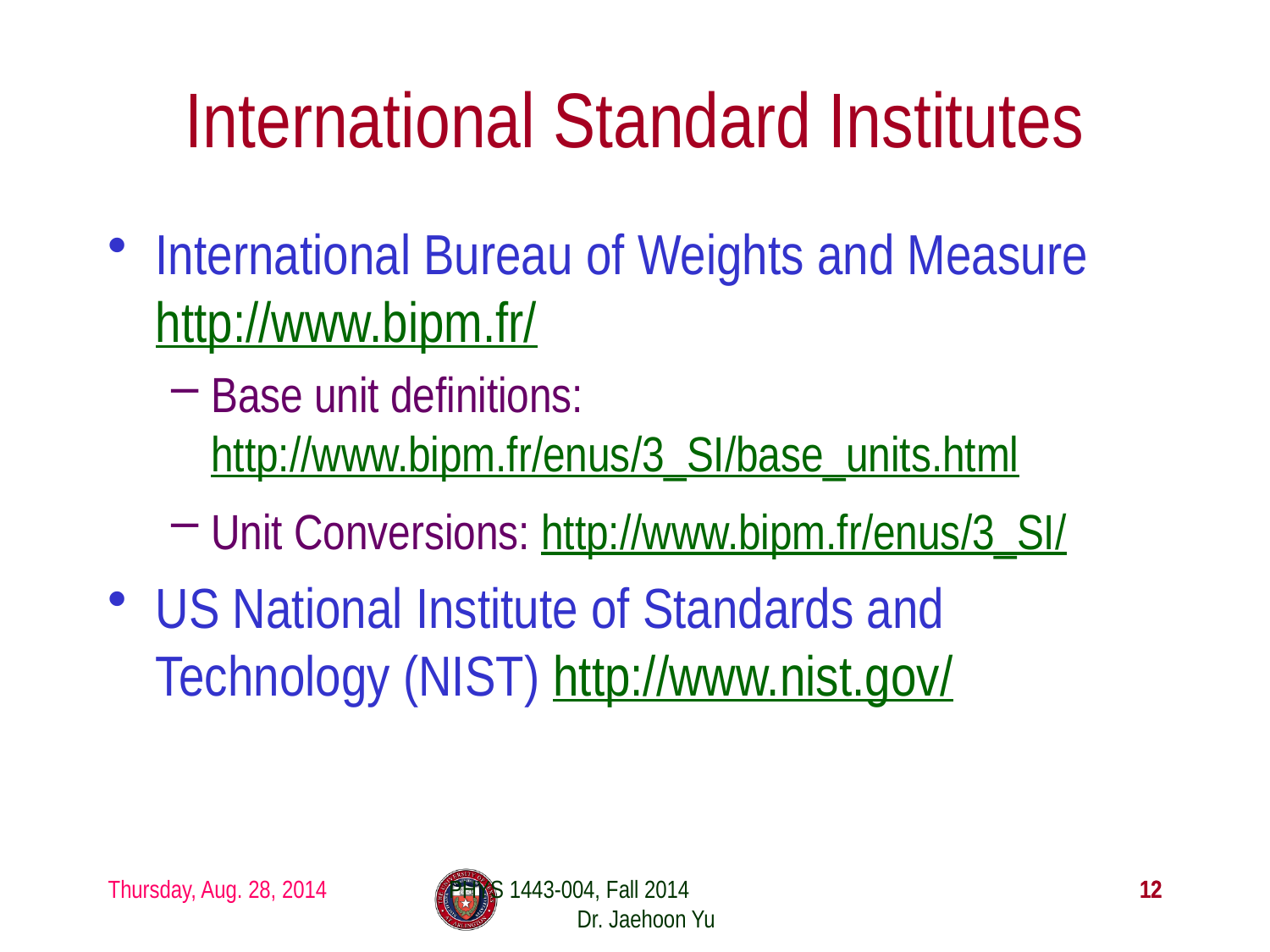

# International Standard Institutes
International Bureau of Weights and Measure http://www.bipm.fr/
Base unit definitions: http://www.bipm.fr/enus/3_SI/base_units.html
Unit Conversions: http://www.bipm.fr/enus/3_SI/
US National Institute of Standards and Technology (NIST) http://www.nist.gov/
Thursday, Aug. 28, 2014
PHYS 1443-004, Fall 2014                            Dr. Jaehoon Yu
12
12